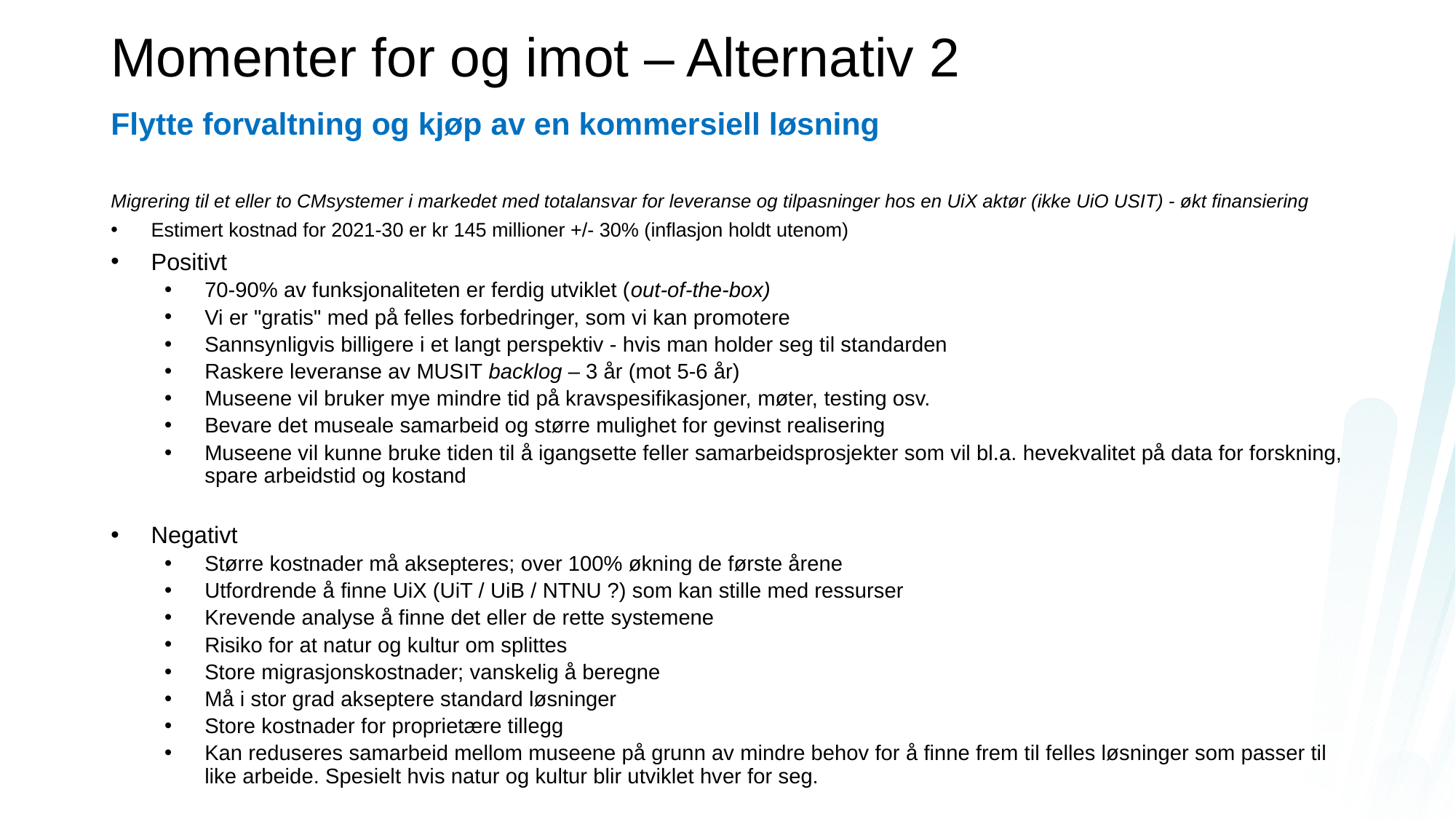

# Momenter for og imot – Alternativ 2
Flytte forvaltning og kjøp av en kommersiell løsning

Migrering til et eller to CMsystemer i markedet med totalansvar for leveranse og tilpasninger hos en UiX aktør (ikke UiO USIT) - økt finansiering
Estimert kostnad for 2021-30 er kr 145 millioner +/- 30% (inflasjon holdt utenom)
Positivt
70-90% av funksjonaliteten er ferdig utviklet (out-of-the-box)
Vi er "gratis" med på felles forbedringer, som vi kan promotere
Sannsynligvis billigere i et langt perspektiv - hvis man holder seg til standarden
Raskere leveranse av MUSIT backlog – 3 år (mot 5-6 år)
Museene vil bruker mye mindre tid på kravspesifikasjoner, møter, testing osv.
Bevare det museale samarbeid og større mulighet for gevinst realisering
Museene vil kunne bruke tiden til å igangsette feller samarbeidsprosjekter som vil bl.a. hevekvalitet på data for forskning, spare arbeidstid og kostand

Negativt
Større kostnader må aksepteres; over 100% økning de første årene
Utfordrende å finne UiX (UiT / UiB / NTNU ?) som kan stille med ressurser
Krevende analyse å finne det eller de rette systemene
Risiko for at natur og kultur om splittes
Store migrasjonskostnader; vanskelig å beregne
Må i stor grad akseptere standard løsninger
Store kostnader for proprietære tillegg
Kan reduseres samarbeid mellom museene på grunn av mindre behov for å finne frem til felles løsninger som passer til like arbeide. Spesielt hvis natur og kultur blir utviklet hver for seg.